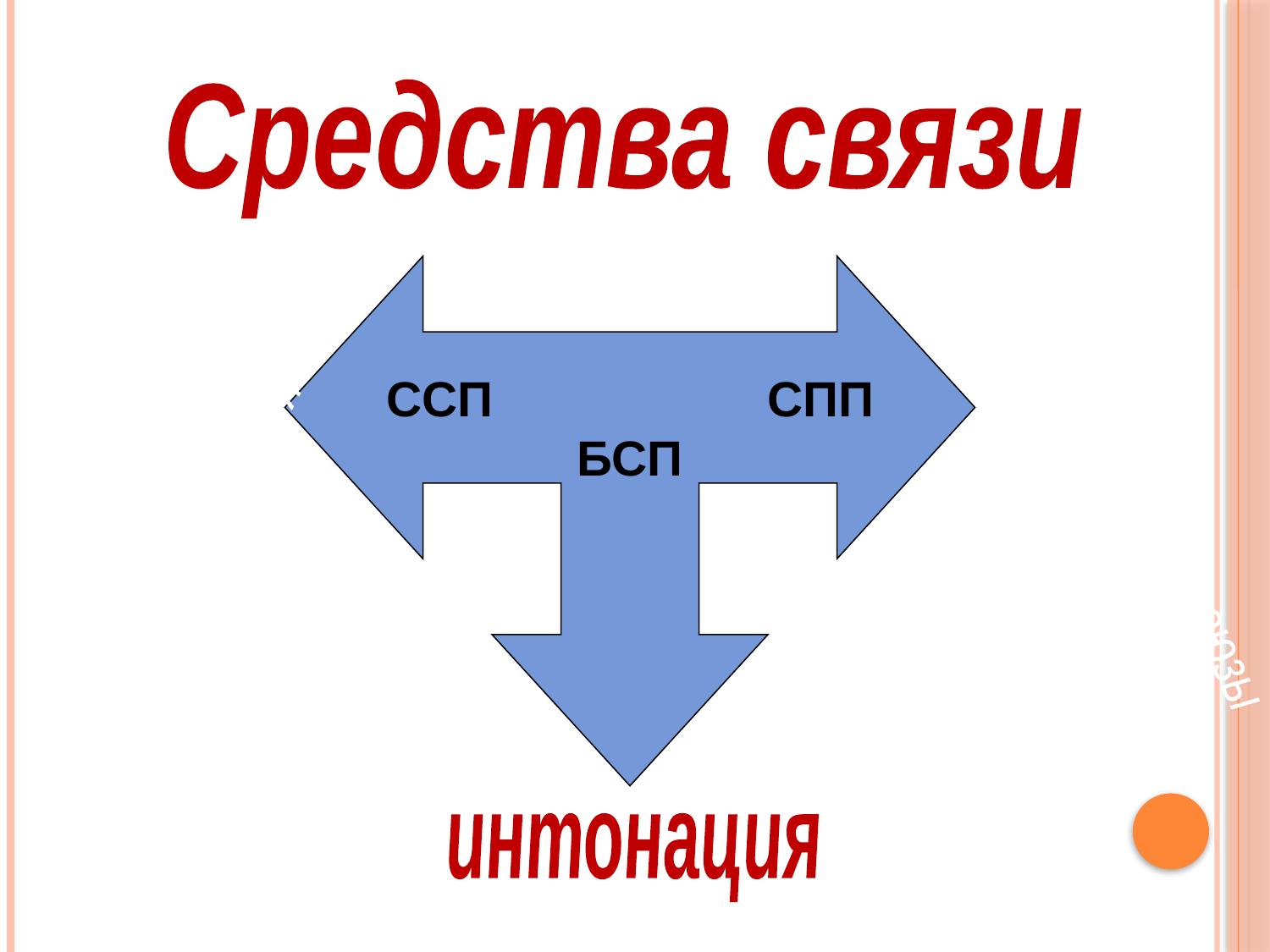

Средства связи

ССП			СПП
БСП
сочинительные союзы
интонация
подчинительные союзы
союзные слова
интонация
интонация